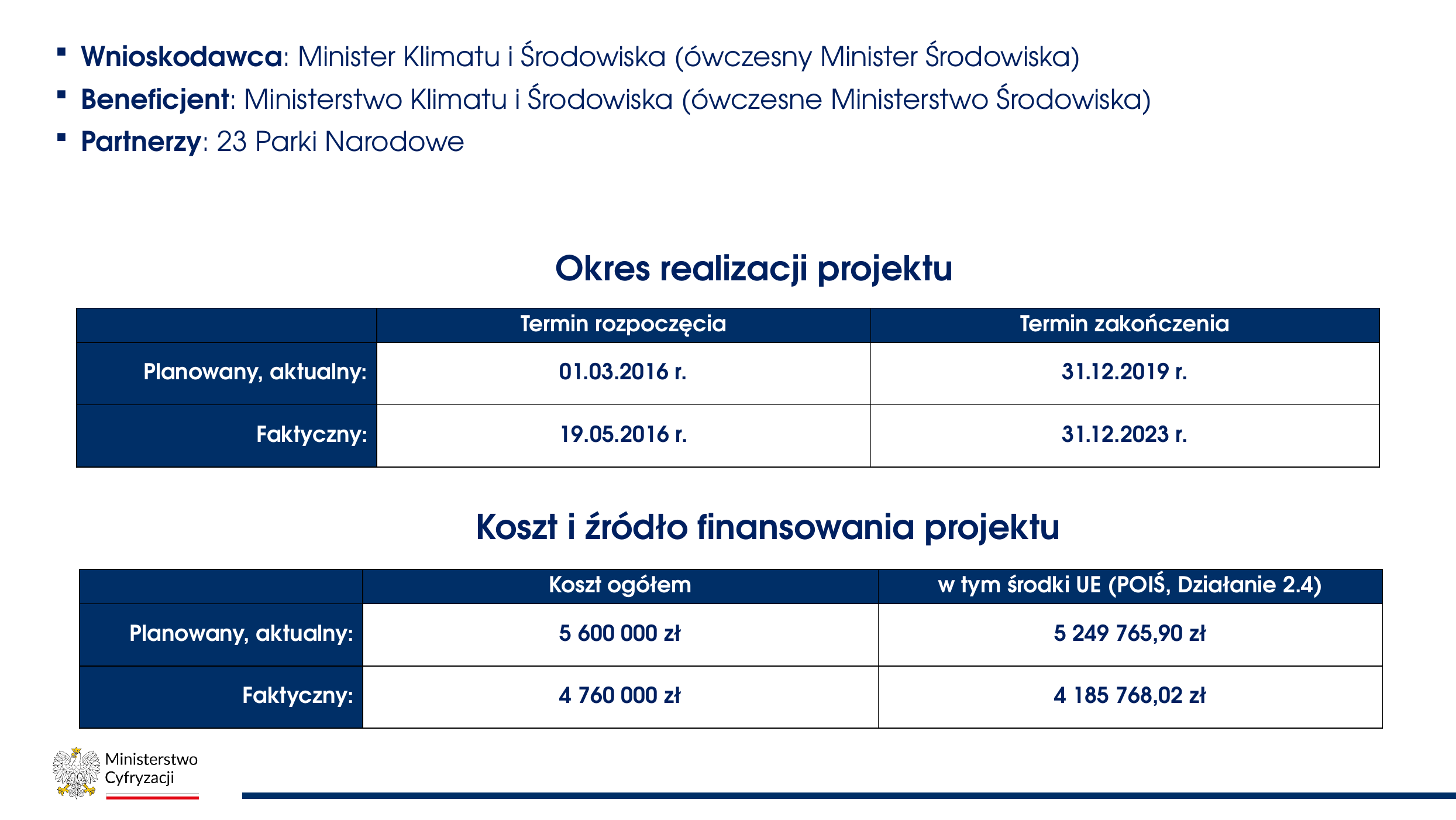

Wnioskodawca: Minister Klimatu i Środowiska (ówczesny Minister Środowiska)
Beneficjent: Ministerstwo Klimatu i Środowiska (ówczesne Ministerstwo Środowiska)
Partnerzy: 23 Parki Narodowe
Okres realizacji projektu
|  | Termin rozpoczęcia | Termin zakończenia |
| --- | --- | --- |
| Planowany, aktualny: | 01.03.2016 r. | 31.12.2019 r. |
| Faktyczny: | 19.05.2016 r. | 31.12.2023 r. |
Koszt i źródło finansowania projektu
|  | Koszt ogółem | w tym środki UE (POIŚ, Działanie 2.4) |
| --- | --- | --- |
| Planowany, aktualny: | 5 600 000 zł | 5 249 765,90 zł |
| Faktyczny: | 4 760 000 zł | 4 185 768,02 zł |